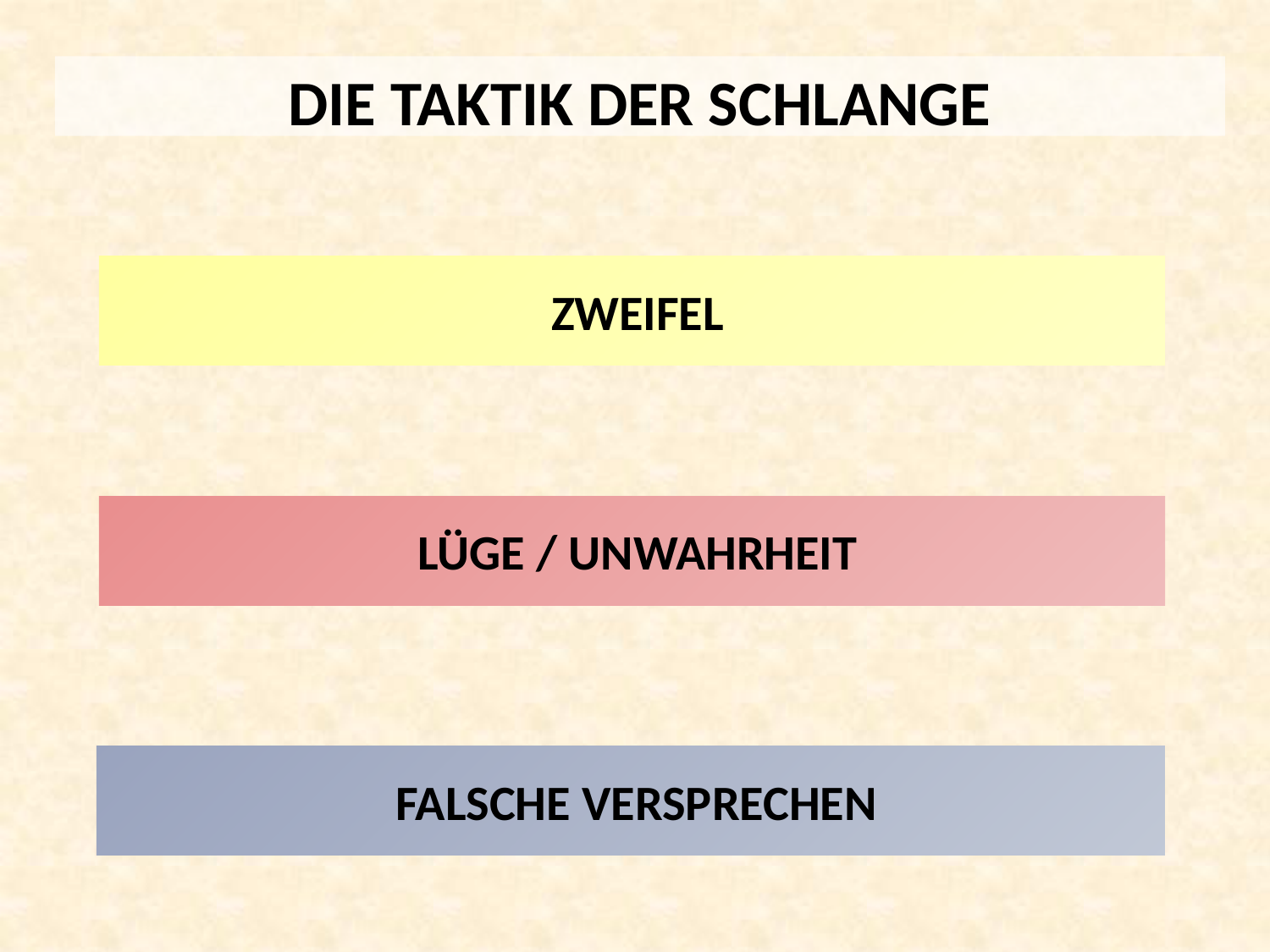

DIE TAKTIK DER SCHLANGE
 ZWEIFEL
 LÜGE / UNWAHRHEIT
 FALSCHE VERSPRECHEN